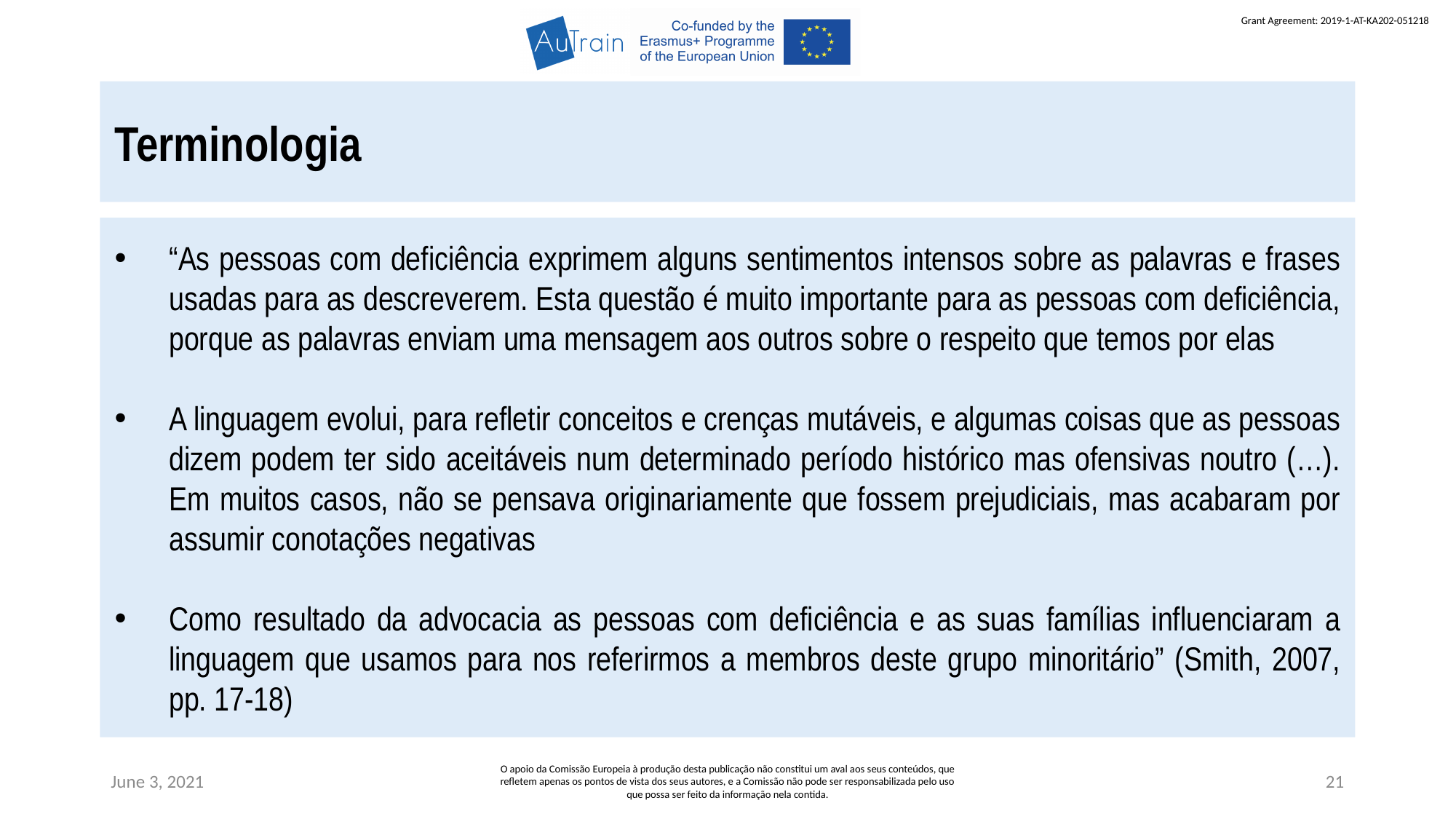

Terminologia
“As pessoas com deficiência exprimem alguns sentimentos intensos sobre as palavras e frases usadas para as descreverem. Esta questão é muito importante para as pessoas com deficiência, porque as palavras enviam uma mensagem aos outros sobre o respeito que temos por elas

A linguagem evolui, para refletir conceitos e crenças mutáveis, e algumas coisas que as pessoas dizem podem ter sido aceitáveis num determinado período histórico mas ofensivas noutro (…). Em muitos casos, não se pensava originariamente que fossem prejudiciais, mas acabaram por assumir conotações negativas

Como resultado da advocacia as pessoas com deficiência e as suas famílias influenciaram a linguagem que usamos para nos referirmos a membros deste grupo minoritário” (Smith, 2007, pp. 17-18)

June 3, 2021
O apoio da Comissão Europeia à produção desta publicação não constitui um aval aos seus conteúdos, que refletem apenas os pontos de vista dos seus autores, e a Comissão não pode ser responsabilizada pelo uso que possa ser feito da informação nela contida.
21